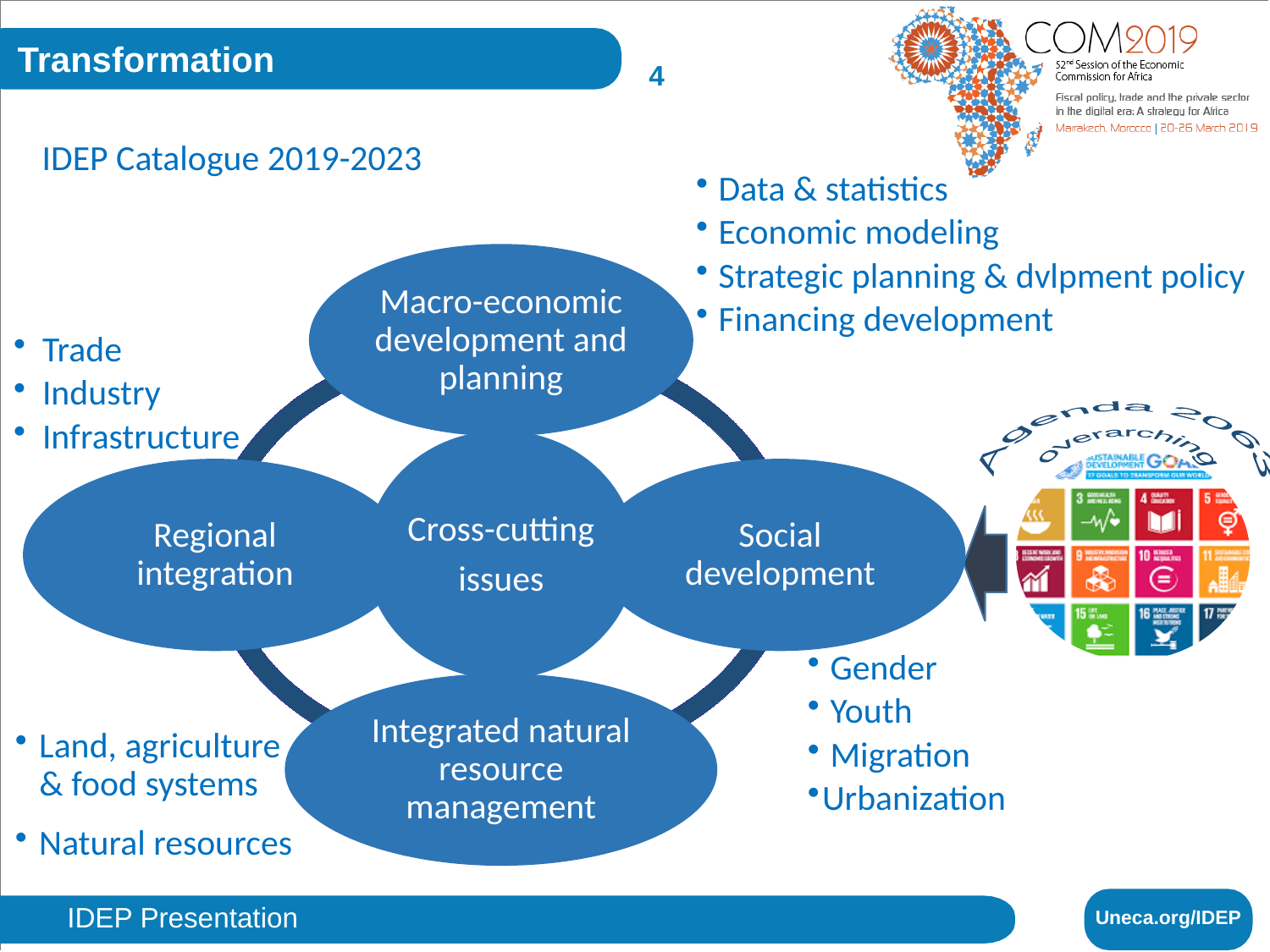

Transformation

2018 at IDEP
4
IDEP Catalogue 2019-2023
 Data & statistics
 Economic modeling
 Strategic planning & dvlpment policy
 Financing development
Macro-economic development and planning

Cross-cutting
issues
Regional integration
Social development
Integrated natural resource management
  Trade
  Industry
  Infrastructure
Agenda 2063

overarching

 Gender
 Youth
 Migration
Urbanization

Land, agriculture
   & food systems

Natural resources

Uneca.org/IDEP
IDEP Presentation